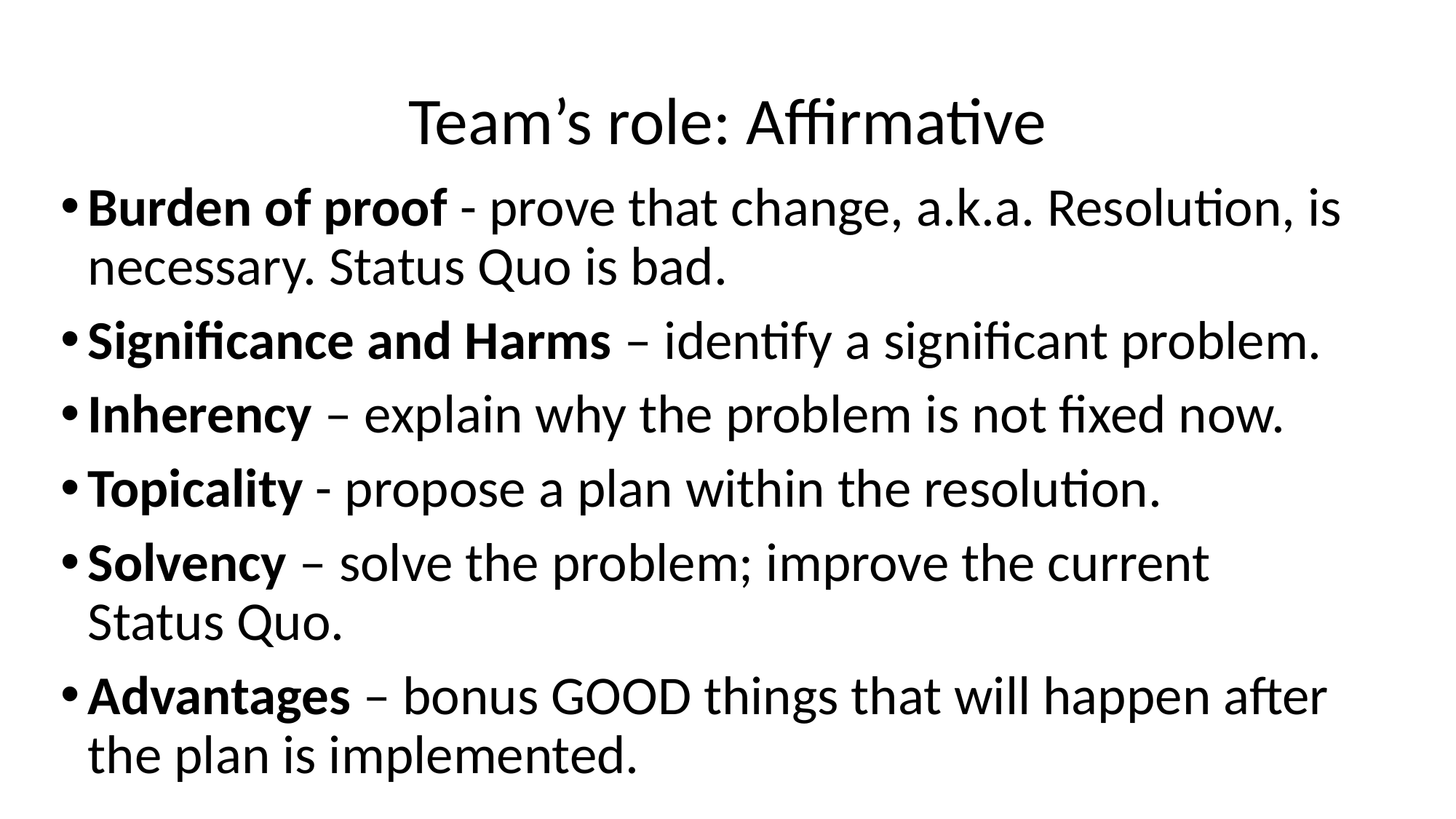

# Team’s role: Affirmative
Burden of proof - prove that change, a.k.a. Resolution, is necessary. Status Quo is bad.
Significance and Harms – identify a significant problem.
Inherency – explain why the problem is not fixed now.
Topicality - propose a plan within the resolution.
Solvency – solve the problem; improve the current Status Quo.
Advantages – bonus GOOD things that will happen after the plan is implemented.